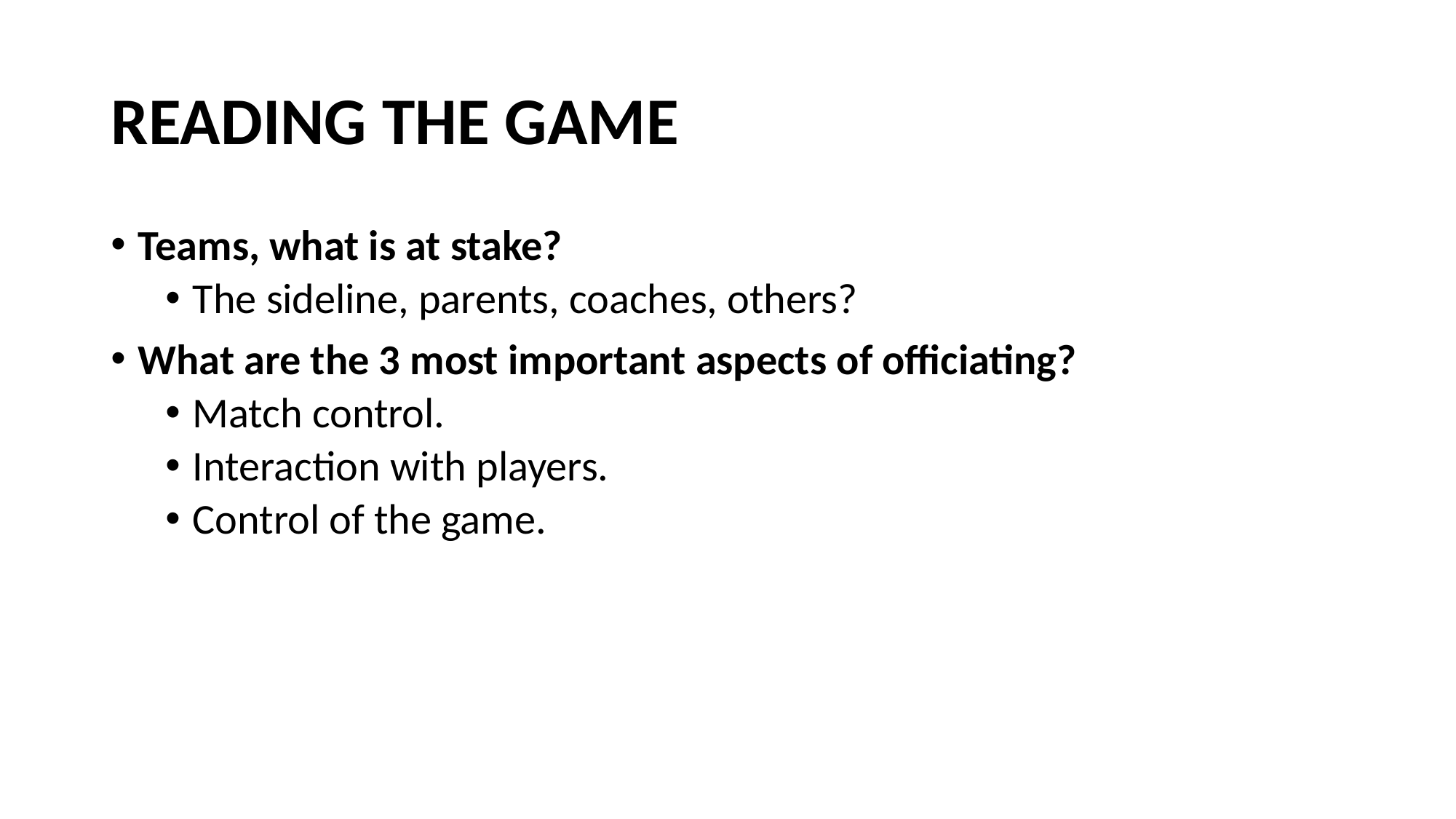

# READING THE GAME
Teams, what is at stake?
The sideline, parents, coaches, others?
What are the 3 most important aspects of officiating?
Match control.
Interaction with players.
Control of the game.